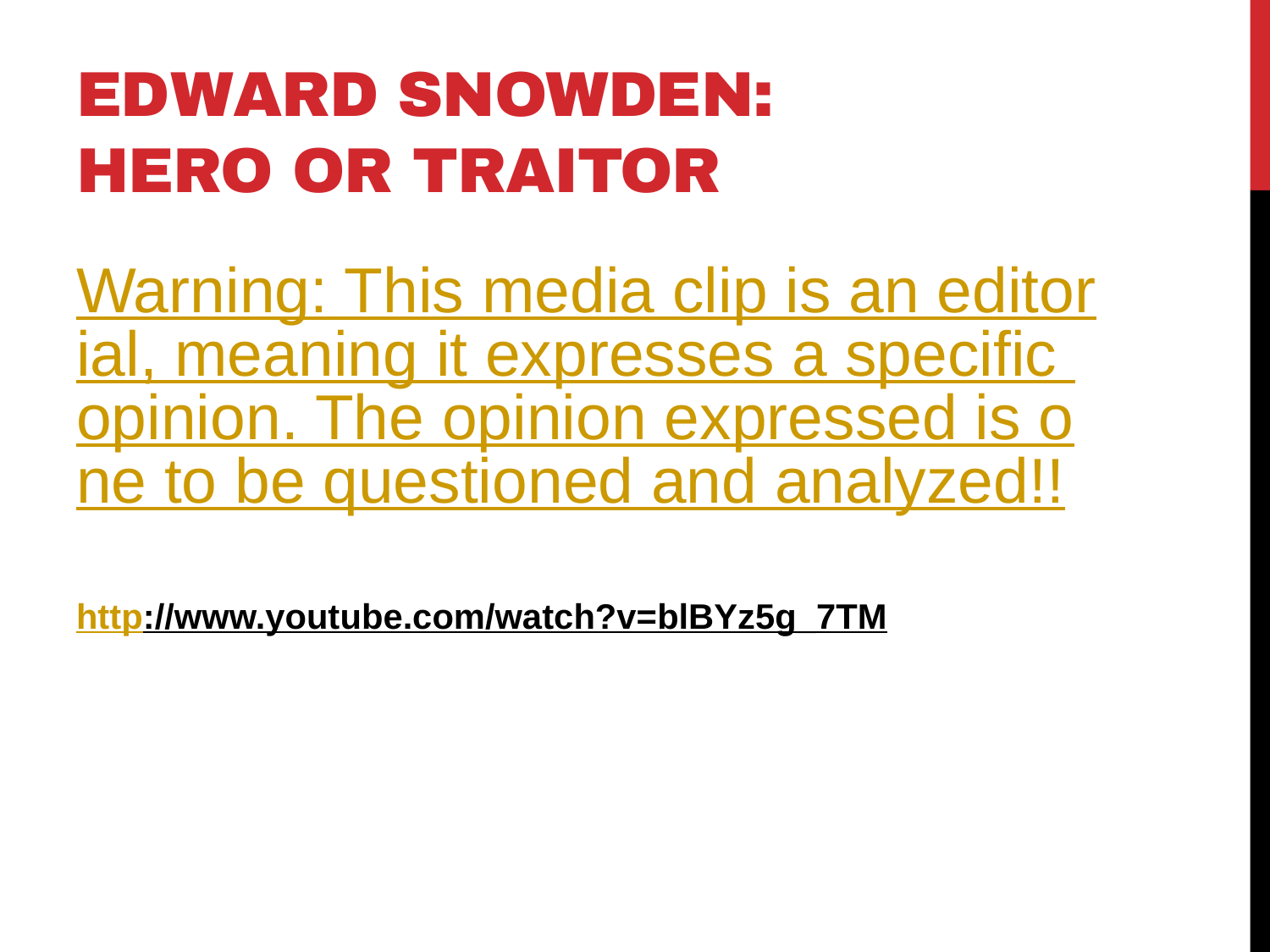

# Edward Snowden: Hero or Traitor
Warning: This media clip is an editorial, meaning it expresses a specific opinion. The opinion expressed is one to be questioned and analyzed!!

http://www.youtube.com/watch?v=blBYz5g_7TM